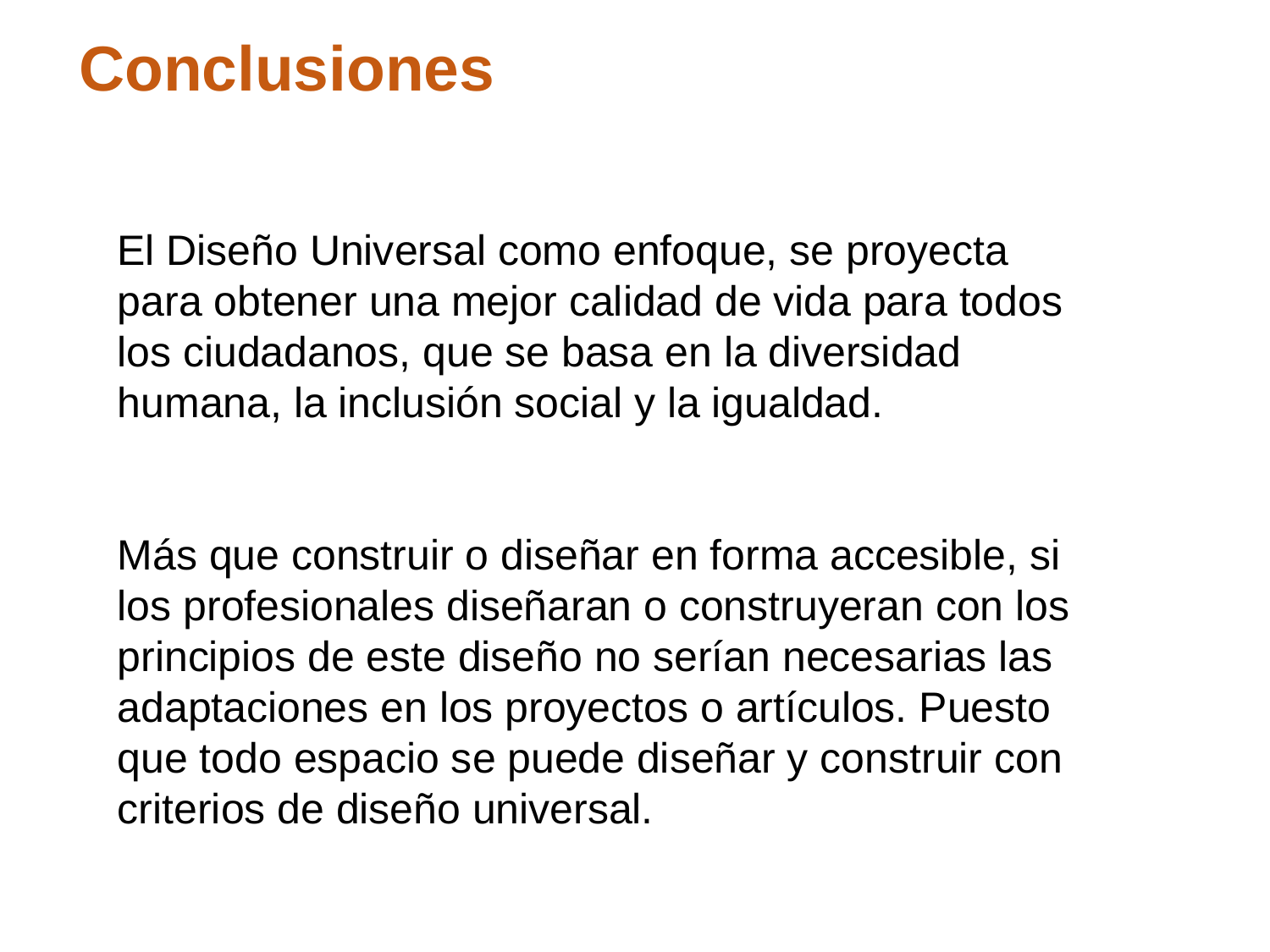

Conclusiones
El Diseño Universal como enfoque, se proyecta para obtener una mejor calidad de vida para todos los ciudadanos, que se basa en la diversidad humana, la inclusión social y la igualdad.
Más que construir o diseñar en forma accesible, si los profesionales diseñaran o construyeran con los principios de este diseño no serían necesarias las adaptaciones en los proyectos o artículos. Puesto que todo espacio se puede diseñar y construir con criterios de diseño universal.